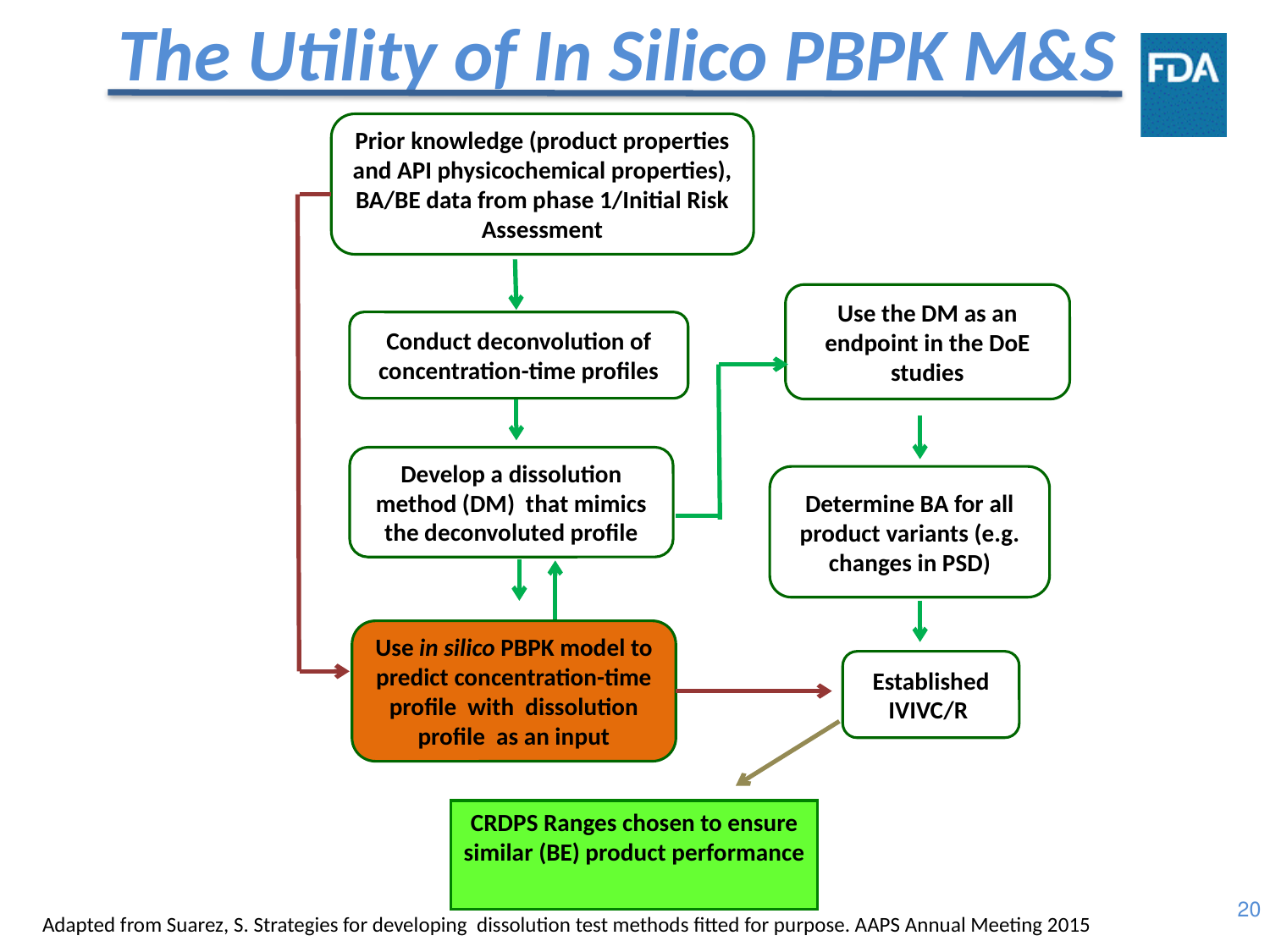

# The Utility of In Silico PBPK M&S
Prior knowledge (product properties and API physicochemical properties), BA/BE data from phase 1/Initial Risk Assessment
Use the DM as an endpoint in the DoE studies
Conduct deconvolution of concentration-time profiles
Develop a dissolution method (DM)  that mimics the deconvoluted profile
Determine BA for all product variants (e.g. changes in PSD)
Use in silico PBPK model to predict concentration-time profile  with  dissolution profile  as an input
Established IVIVC/R
CRDPS Ranges chosen to ensure similar (BE) product performance

Adapted from Suarez, S. Strategies for developing  dissolution test methods fitted for purpose. AAPS Annual Meeting 2015